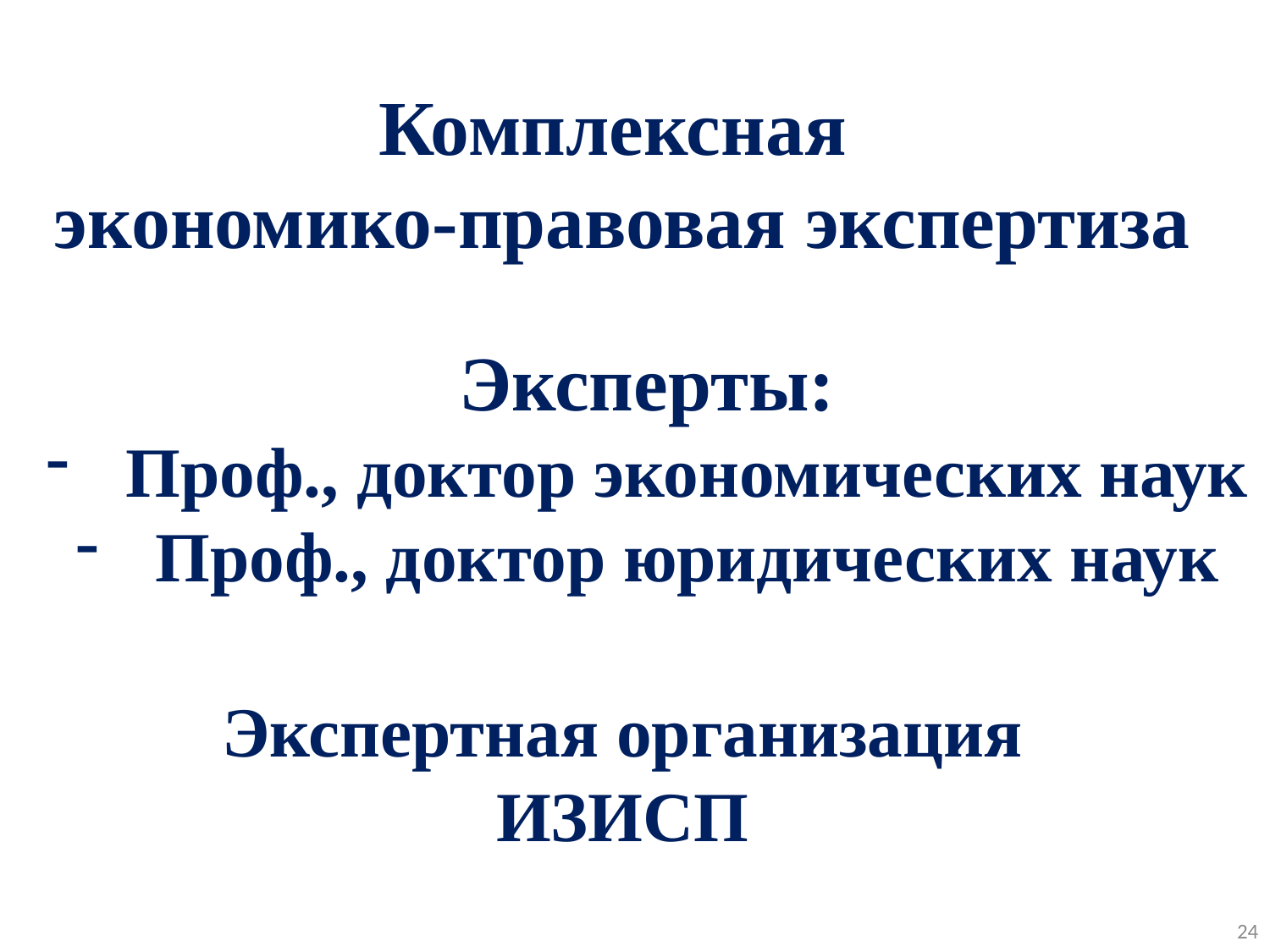

Комплексная
экономико-правовая экспертиза

Эксперты:
Проф., доктор экономических наук
Проф., доктор юридических наук

Экспертная организация
ИЗИСП
24